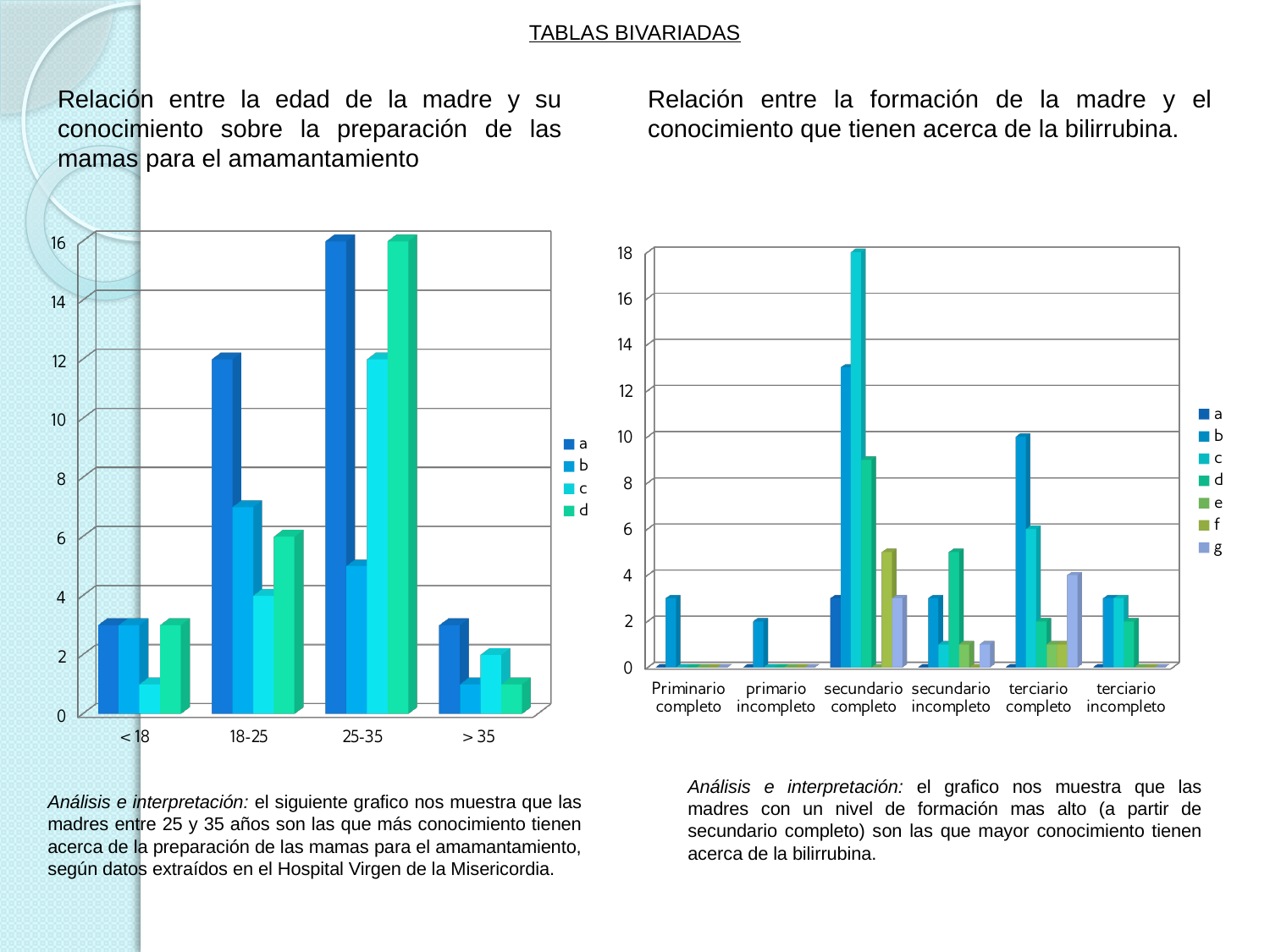

TABLAS BIVARIADAS
Relación entre la edad de la madre y su conocimiento sobre la preparación de las mamas para el amamantamiento
Relación entre la formación de la madre y el conocimiento que tienen acerca de la bilirrubina.

[unsupported chart]

[unsupported chart]

Análisis e interpretación: el grafico nos muestra que las madres con un nivel de formación mas alto (a partir de secundario completo) son las que mayor conocimiento tienen acerca de la bilirrubina.

Análisis e interpretación: el siguiente grafico nos muestra que las madres entre 25 y 35 años son las que más conocimiento tienen acerca de la preparación de las mamas para el amamantamiento, según datos extraídos en el Hospital Virgen de la Misericordia.